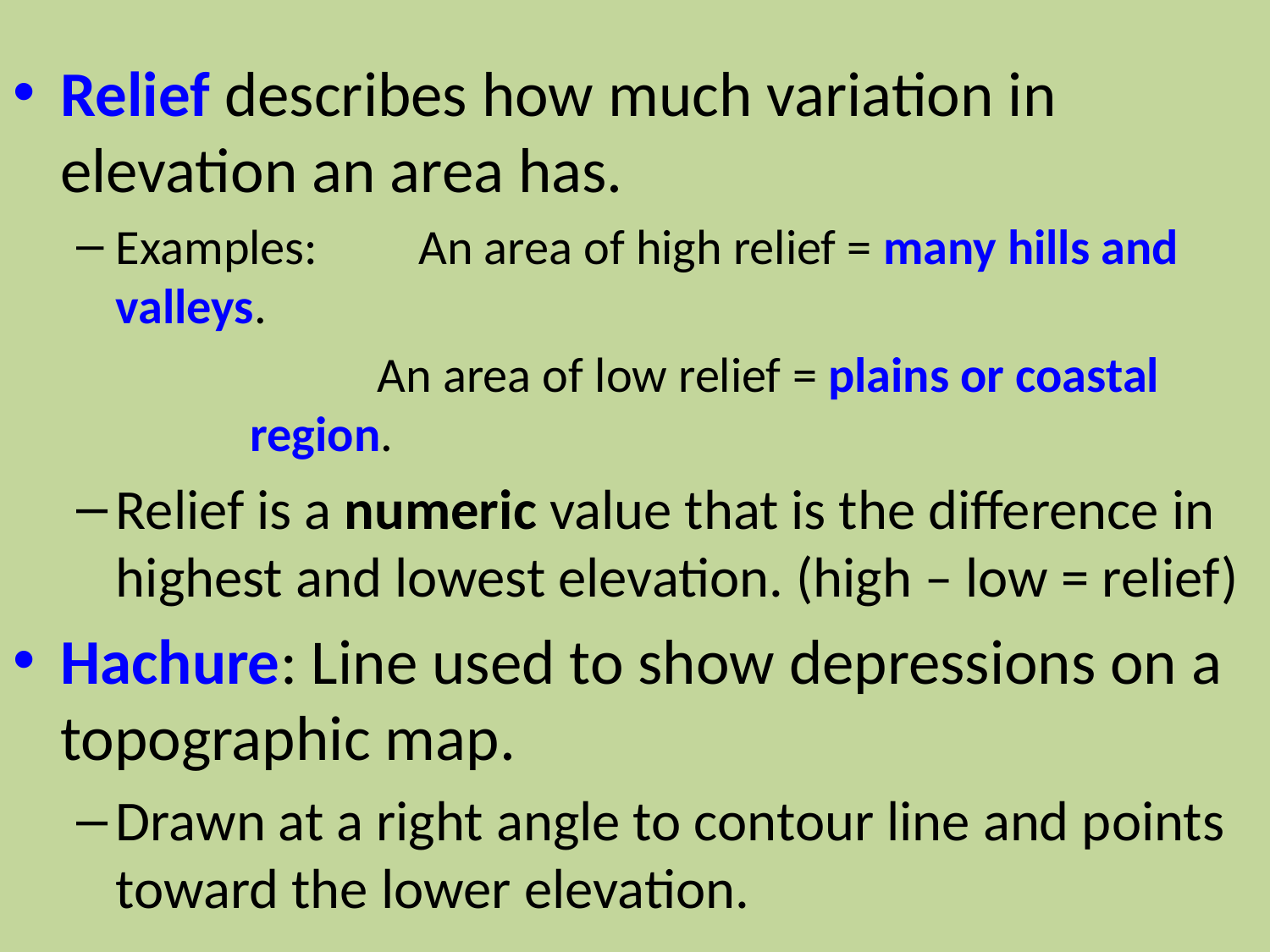

Relief describes how much variation in elevation an area has.
Examples:	An area of high relief = many hills and valleys.
	An area of low relief = plains or coastal region.
Relief is a numeric value that is the difference in highest and lowest elevation. (high – low = relief)
Hachure: Line used to show depressions on a topographic map.
Drawn at a right angle to contour line and points toward the lower elevation.